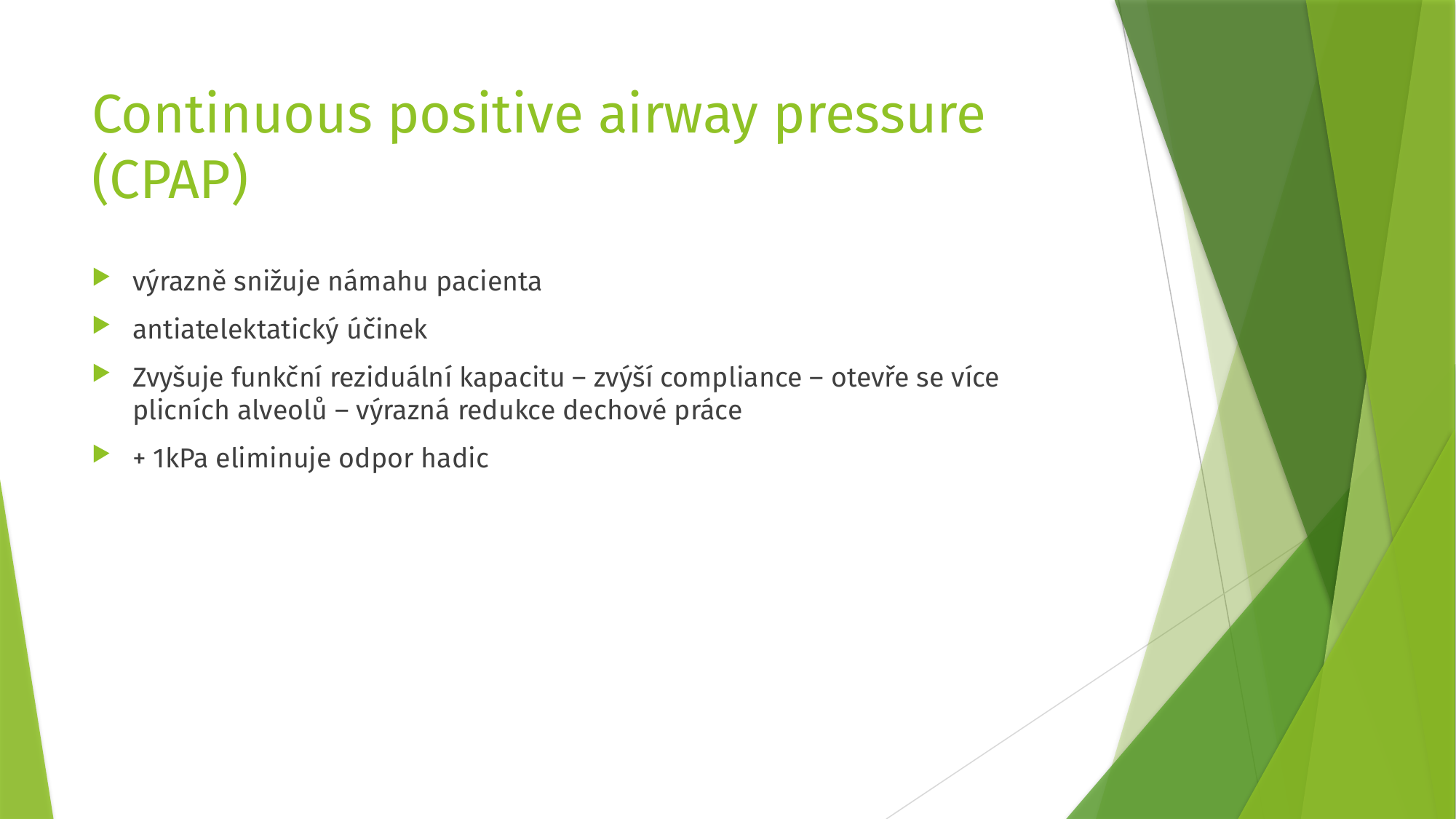

# Continuous positive airway pressure (CPAP)
výrazně snižuje námahu pacienta
antiatelektatický účinek
Zvyšuje funkční reziduální kapacitu – zvýší compliance – otevře se více plicních alveolů – výrazná redukce dechové práce
+ 1kPa eliminuje odpor hadic